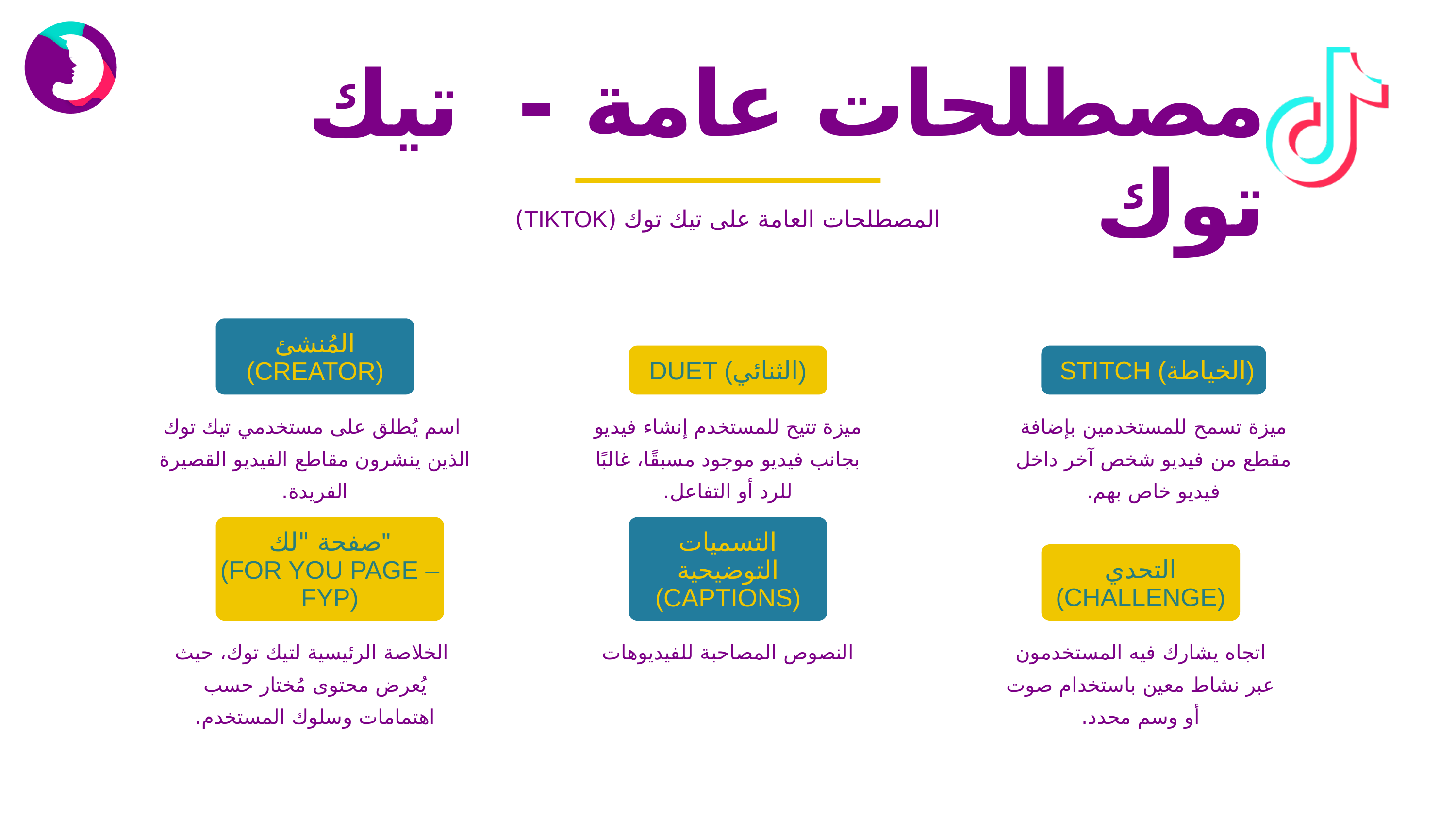

مصطلحات عامة -  تيك توك

المصطلحات العامة على تيك توك (TIKTOK)

المُنشئ (CREATOR)

DUET (الثنائي)

 STITCH (الخياطة)
 اسم يُطلق على مستخدمي تيك توك الذين ينشرون مقاطع الفيديو القصيرة الفريدة.
ميزة تتيح للمستخدم إنشاء فيديو بجانب فيديو موجود مسبقًا، غالبًا للرد أو التفاعل.
ميزة تسمح للمستخدمين بإضافة مقطع من فيديو شخص آخر داخل فيديو خاص بهم.

صفحة "لك"
(FOR YOU PAGE – FYP)

التسميات التوضيحية (CAPTIONS)

التحدي (CHALLENGE)
النصوص المصاحبة للفيديوهات
 الخلاصة الرئيسية لتيك توك، حيث يُعرض محتوى مُختار حسب اهتمامات وسلوك المستخدم.
اتجاه يشارك فيه المستخدمون عبر نشاط معين باستخدام صوت أو وسم محدد.